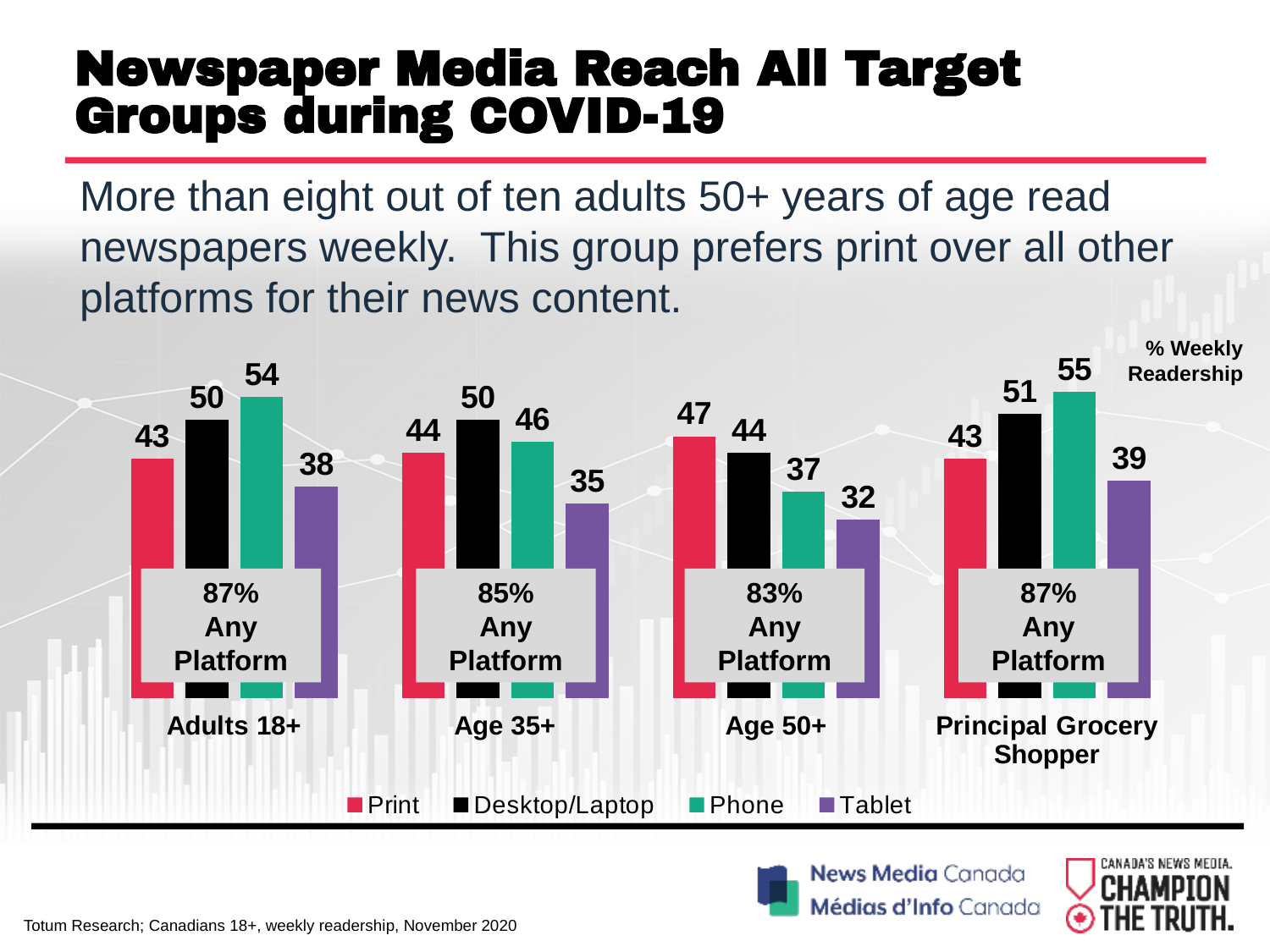

# Newspaper Media Reach All Target Groups during COVID-19
More than eight out of ten adults 50+ years of age read newspapers weekly.  This group prefers print over all other platforms for their news content.

### Chart

| Category | Print | Desktop/Laptop | Phone | Tablet |
|---|---|---|---|---|
| Adults 18+ | 43.0 | 50.0 | 54.0 | 38.0 |
| Age 35+ | 44.0 | 50.0 | 46.0 | 35.0 |
| Age 50+ | 47.0 | 44.0 | 37.0 | 32.0 |
| Principal Grocery Shopper | 43.0 | 51.0 | 55.0 | 39.0 |
% Weekly Readership
 87%
Any Platform
 85%
Any Platform
 83%
Any Platform
 87%
Any Platform
Totum Research; Canadians 18+, weekly readership, November 2020